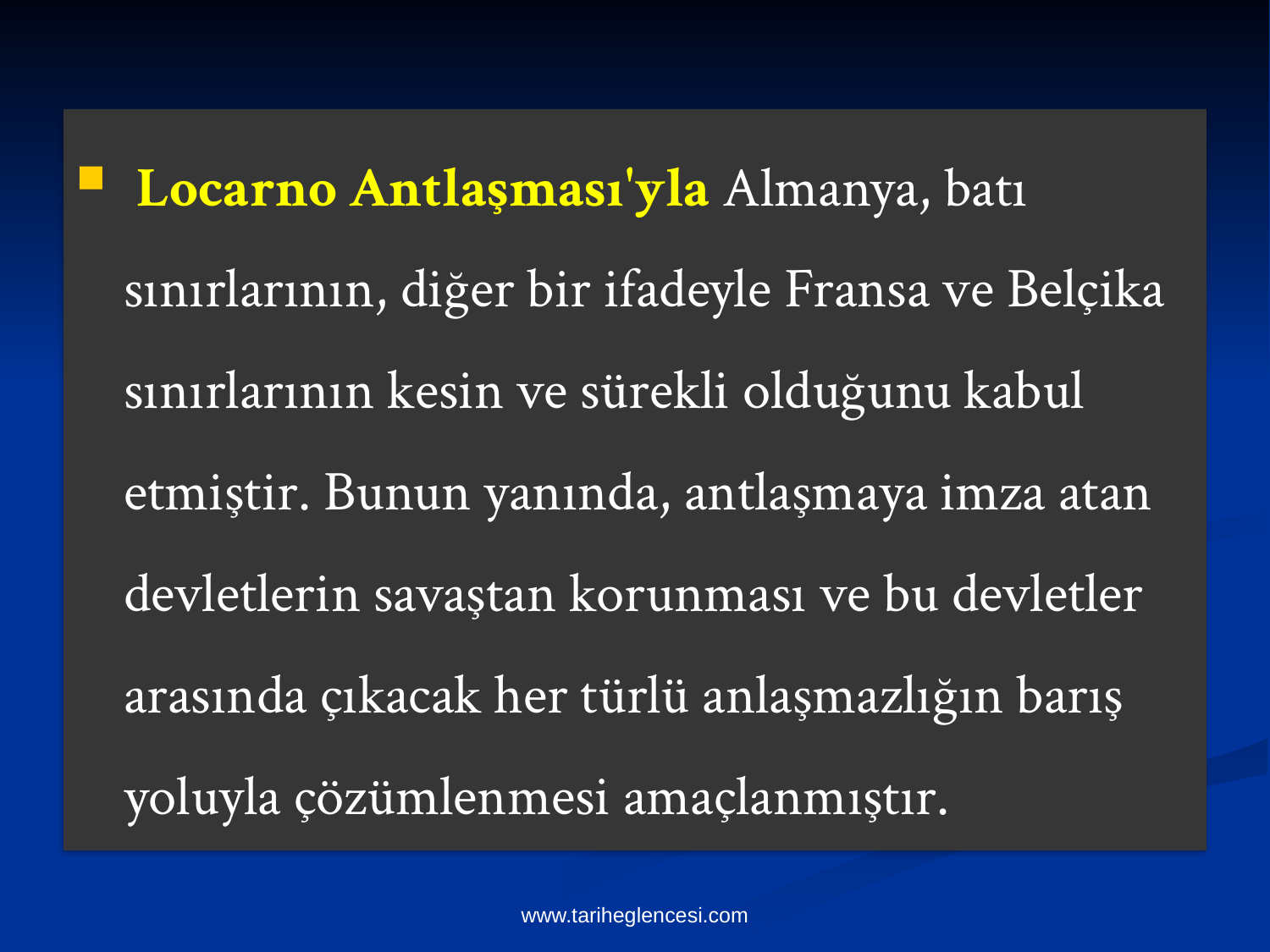

Locarno Antlaşması'yla Almanya, batı sınırlarının, diğer bir ifadeyle Fransa ve Belçika sınırlarının kesin ve sürekli olduğunu kabul etmiştir. Bunun yanında, antlaşmaya imza atan devletlerin savaştan korunması ve bu devletler arasında çıkacak her türlü anlaşmazlığın barış yoluyla çözümlenmesi amaçlanmıştır.
www.tariheglencesi.com